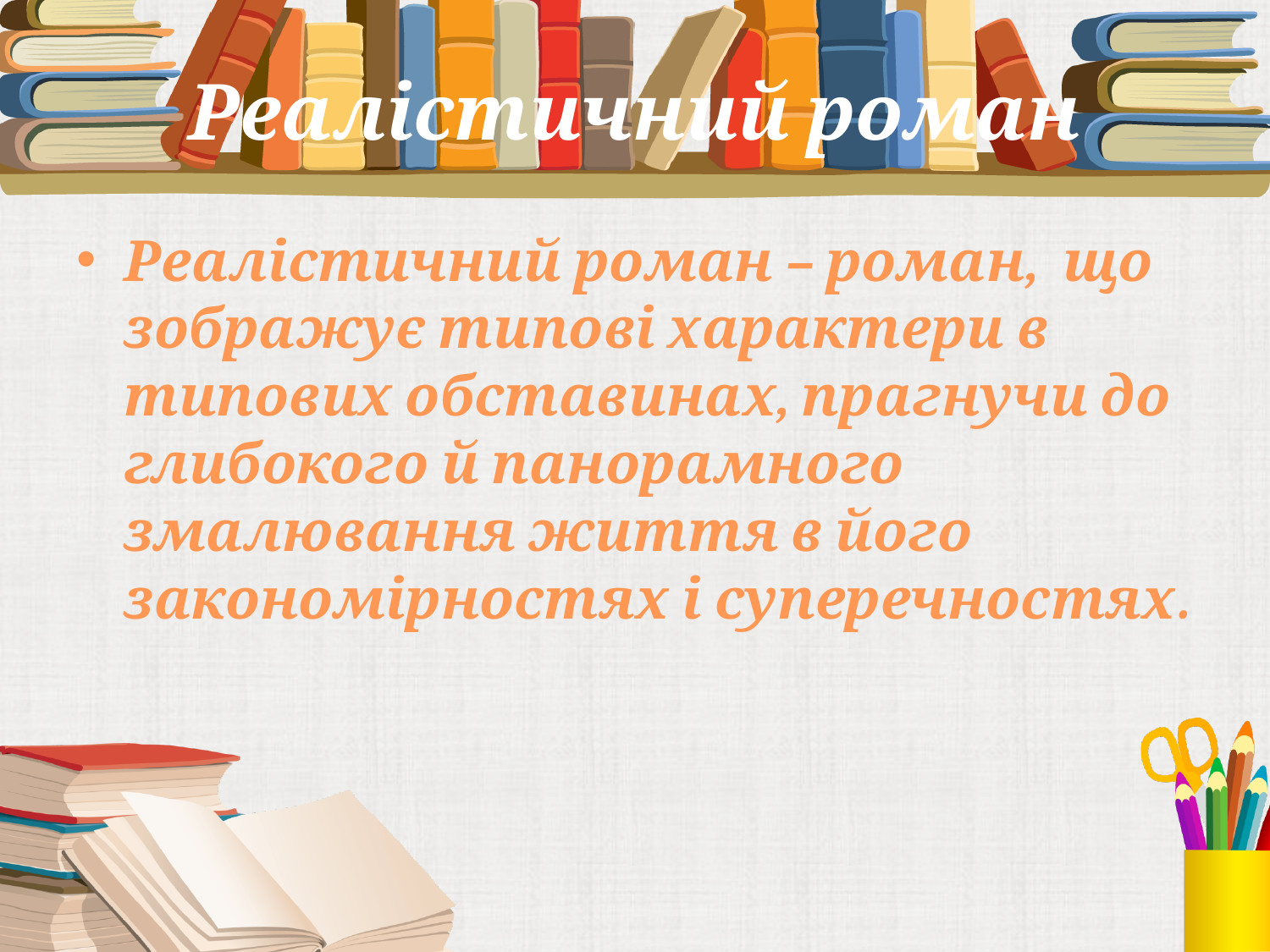

# Реалістичний роман
Реалістичний роман – роман,  що зображує типові характери в типових обставинах, прагнучи до глибокого й панорамного змалювання життя в його закономірностях і суперечностях.